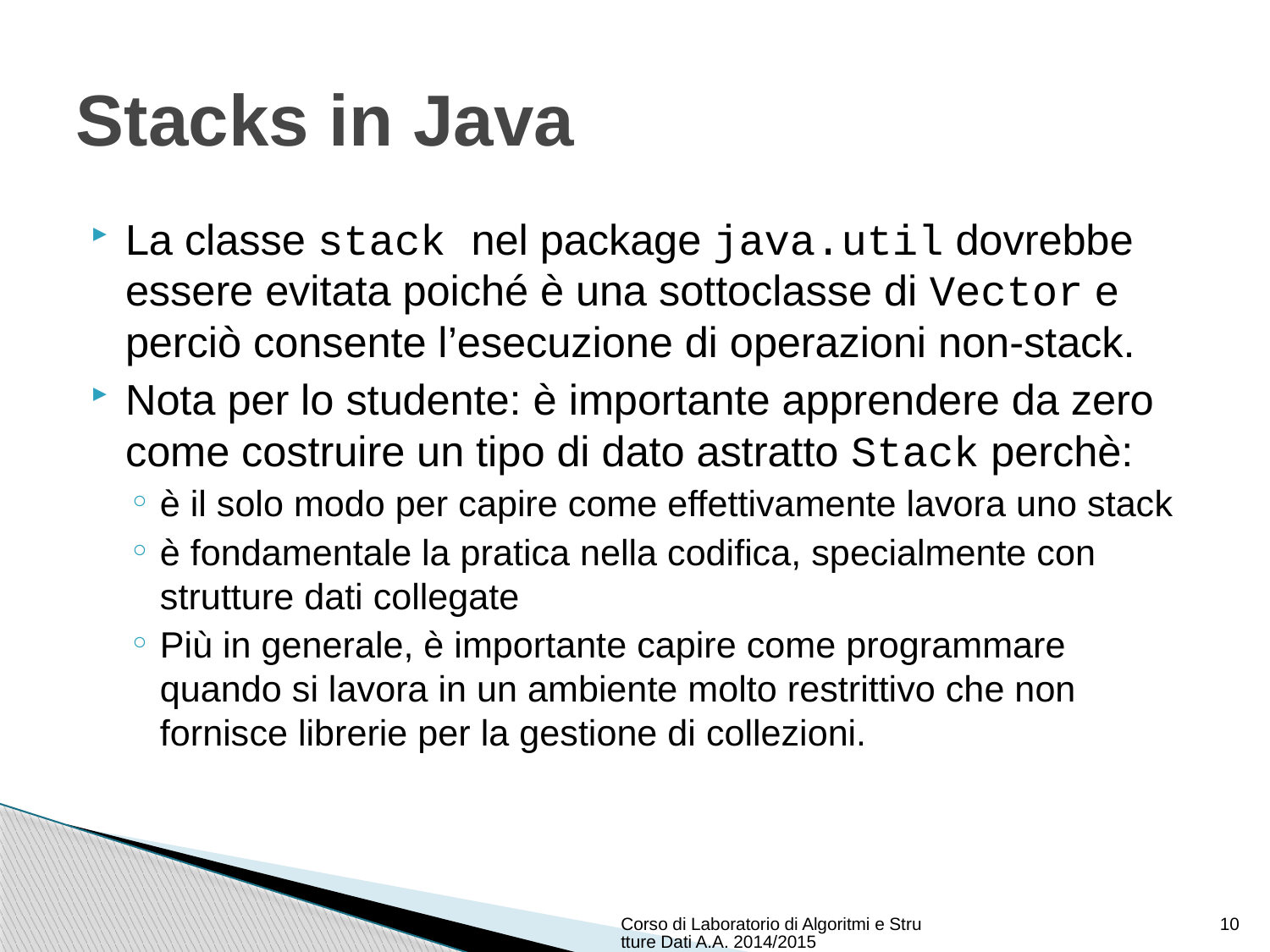

# Stacks in Java
La classe stack nel package java.util dovrebbe essere evitata poiché è una sottoclasse di Vector e perciò consente l’esecuzione di operazioni non-stack.
Nota per lo studente: è importante apprendere da zero come costruire un tipo di dato astratto Stack perchè:
è il solo modo per capire come effettivamente lavora uno stack
è fondamentale la pratica nella codifica, specialmente con strutture dati collegate
Più in generale, è importante capire come programmare quando si lavora in un ambiente molto restrittivo che non fornisce librerie per la gestione di collezioni.

Corso di Laboratorio di Algoritmi e Strutture Dati A.A. 2014/2015
10